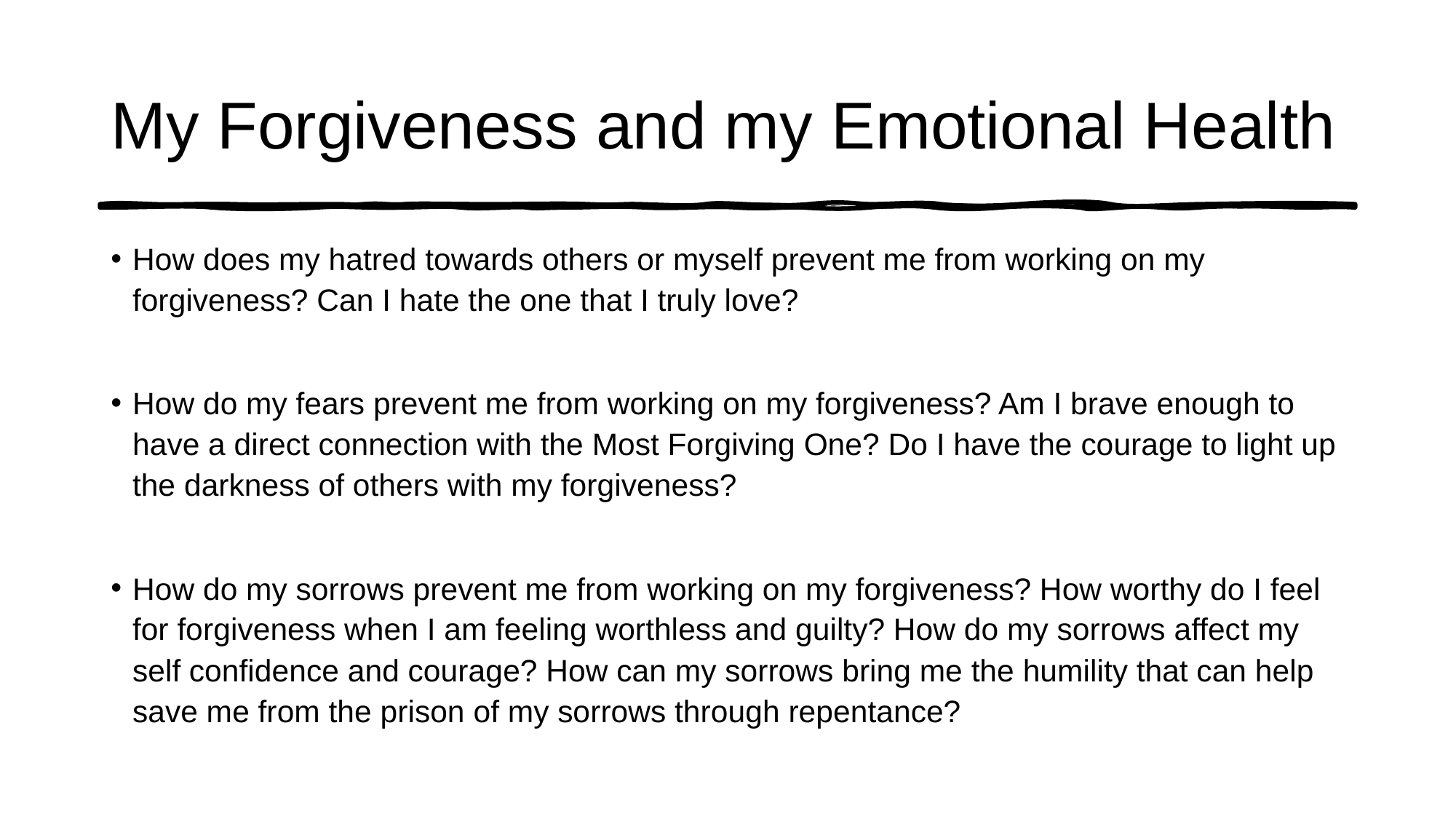

# My Forgiveness and my Emotional Health
How does my hatred towards others or myself prevent me from working on my forgiveness? Can I hate the one that I truly love?

How do my fears prevent me from working on my forgiveness? Am I brave enough to have a direct connection with the Most Forgiving One? Do I have the courage to light up the darkness of others with my forgiveness?

How do my sorrows prevent me from working on my forgiveness? How worthy do I feel for forgiveness when I am feeling worthless and guilty? How do my sorrows affect my self confidence and courage? How can my sorrows bring me the humility that can help save me from the prison of my sorrows through repentance?